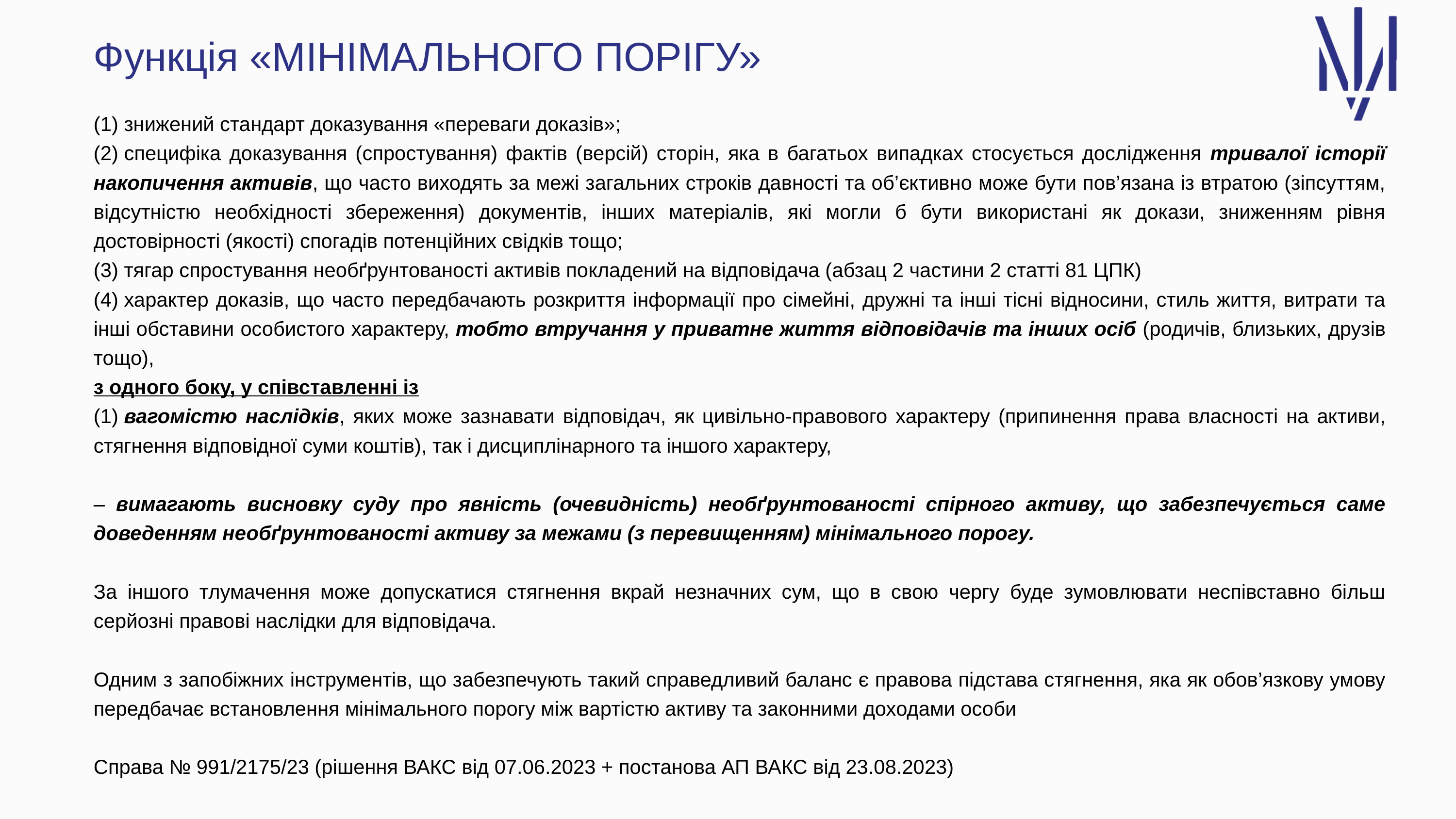

Функція «МІНІМАЛЬНОГО ПОРІГУ»
(1) знижений стандарт доказування «переваги доказів»;
(2) специфіка доказування (спростування) фактів (версій) сторін, яка в багатьох випадках стосується дослідження тривалої історії накопичення активів, що часто виходять за межі загальних строків давності та об’єктивно може бути пов’язана із втратою (зіпсуттям, відсутністю необхідності збереження) документів, інших матеріалів, які могли б бути використані як докази, зниженням рівня достовірності (якості) спогадів потенційних свідків тощо;
(3) тягар спростування необґрунтованості активів покладений на відповідача (абзац 2 частини 2 статті 81 ЦПК)
(4) характер доказів, що часто передбачають розкриття інформації про сімейні, дружні та інші тісні відносини, стиль життя, витрати та інші обставини особистого характеру, тобто втручання у приватне життя відповідачів та інших осіб (родичів, близьких, друзів тощо),
з одного боку, у співставленні із
(1) вагомістю наслідків, яких може зазнавати відповідач, як цивільно-правового характеру (припинення права власності на активи, стягнення відповідної суми коштів), так і дисциплінарного та іншого характеру,

– вимагають висновку суду про явність (очевидність) необґрунтованості спірного активу, що забезпечується саме доведенням необґрунтованості активу за межами (з перевищенням) мінімального порогу.

За іншого тлумачення може допускатися стягнення вкрай незначних сум, що в свою чергу буде зумовлювати неспівставно більш серйозні правові наслідки для відповідача.

Одним з запобіжних інструментів, що забезпечують такий справедливий баланс є правова підстава стягнення, яка як обов’язкову умову передбачає встановлення мінімального порогу між вартістю активу та законними доходами особи

Справа № 991/2175/23 (рішення ВАКС від 07.06.2023 + постанова АП ВАКС від 23.08.2023)